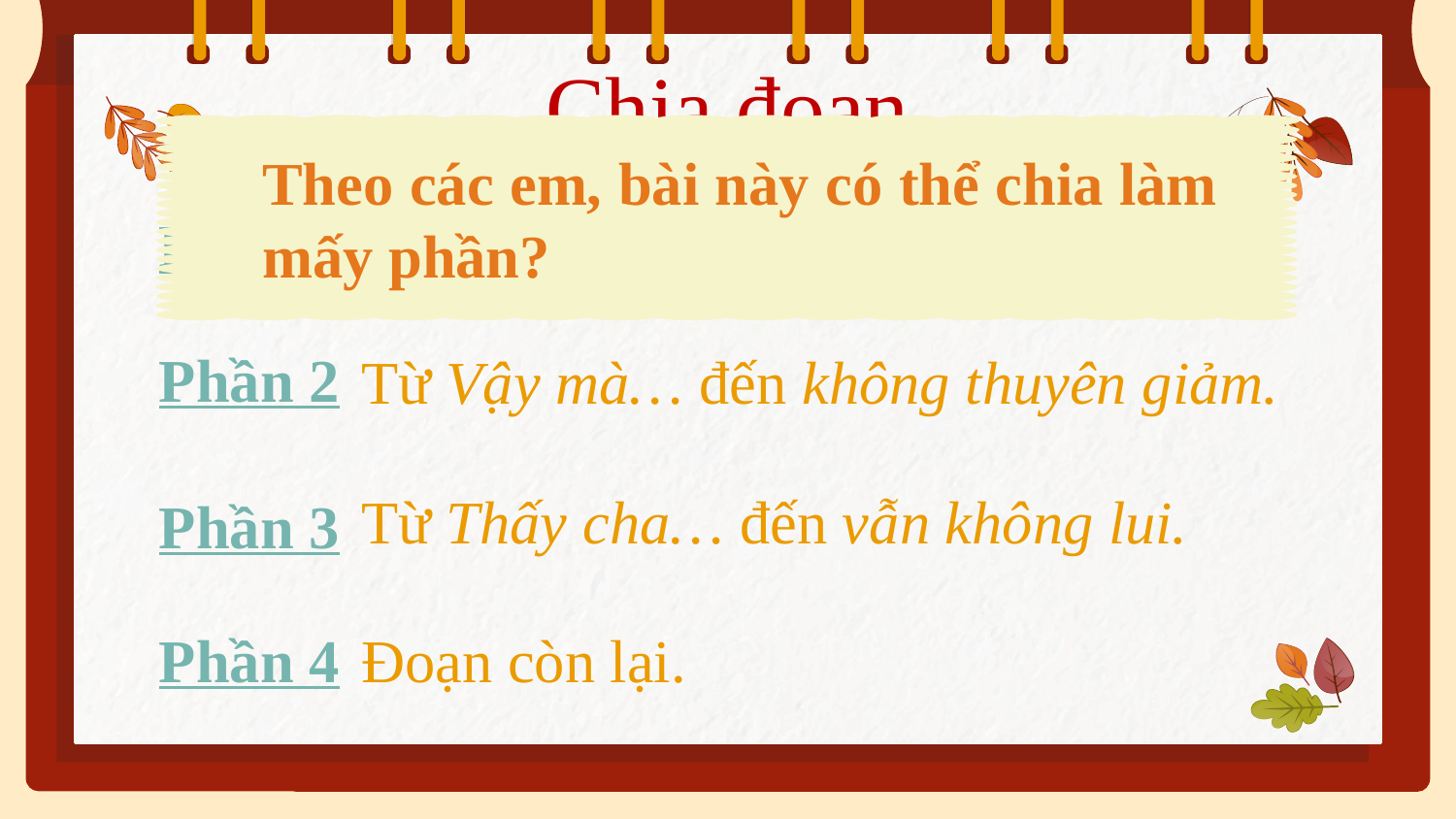

# Chia đoạn

Theo các em, bài này có thể chia làm mấy phần?
Từ đầu đến học nghề cúng bái.
Phần 1
Từ Vậy mà… đến không thuyên giảm.
Phần 2
Từ Thấy cha… đến vẫn không lui.
Phần 3
Đoạn còn lại.
Phần 4